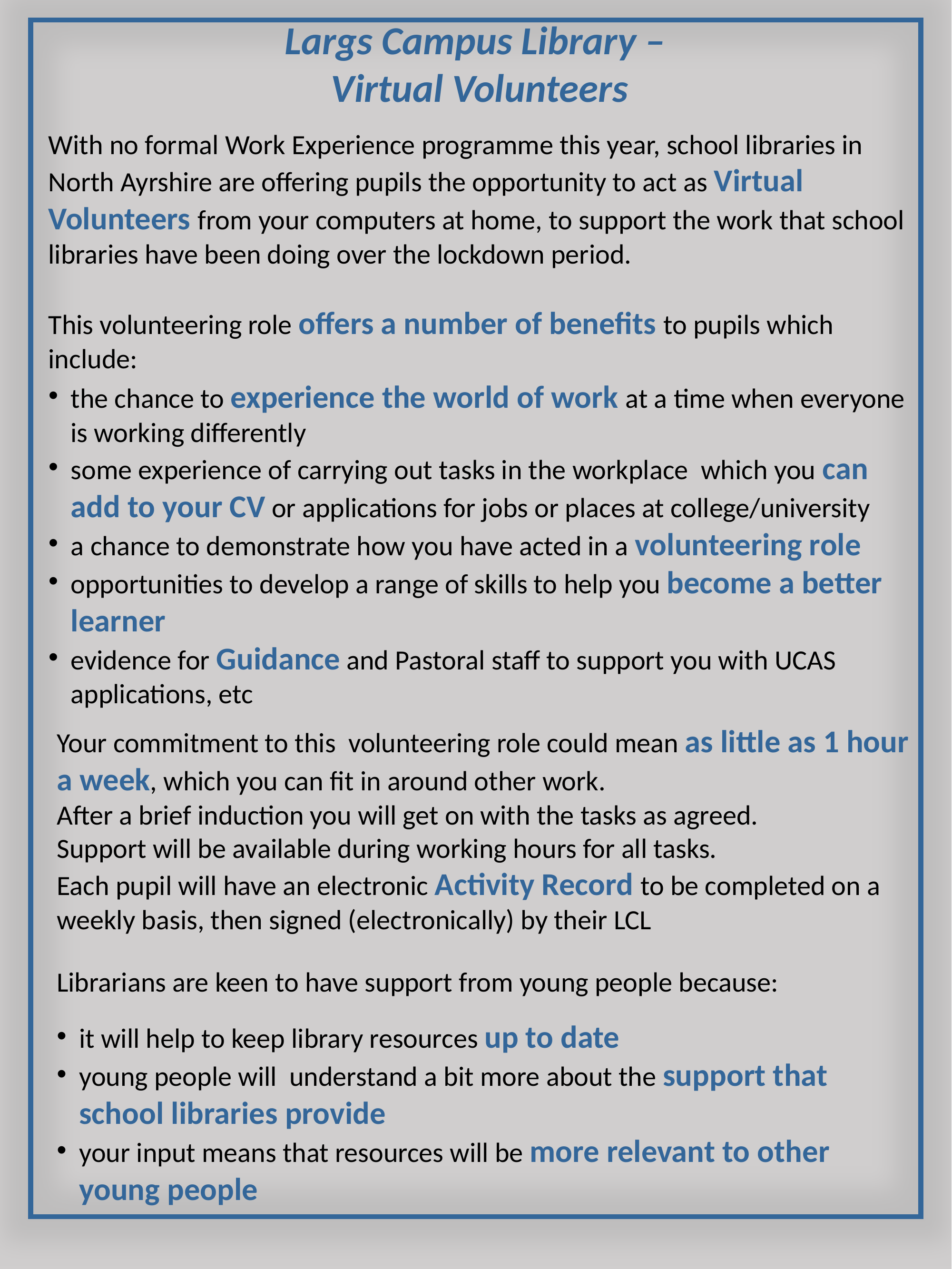

Largs Campus Library –
Virtual Volunteers

With no formal Work Experience programme this year, school libraries in North Ayrshire are offering pupils the opportunity to act as Virtual Volunteers from your computers at home, to support the work that school libraries have been doing over the lockdown period.
This volunteering role offers a number of benefits to pupils which include:
the chance to experience the world of work at a time when everyone is working differently
some experience of carrying out tasks in the workplace  which you can add to your CV or applications for jobs or places at college/university
a chance to demonstrate how you have acted in a volunteering role
opportunities to develop a range of skills to help you become a better learner
evidence for Guidance and Pastoral staff to support you with UCAS applications, etc
Your commitment to this  volunteering role could mean as little as 1 hour a week, which you can fit in around other work.
After a brief induction you will get on with the tasks as agreed.
Support will be available during working hours for all tasks.
Each pupil will have an electronic Activity Record to be completed on a weekly basis, then signed (electronically) by their LCL
#
Librarians are keen to have support from young people because:

it will help to keep library resources up to date
young people will  understand a bit more about the support that school libraries provide
your input means that resources will be more relevant to other young people